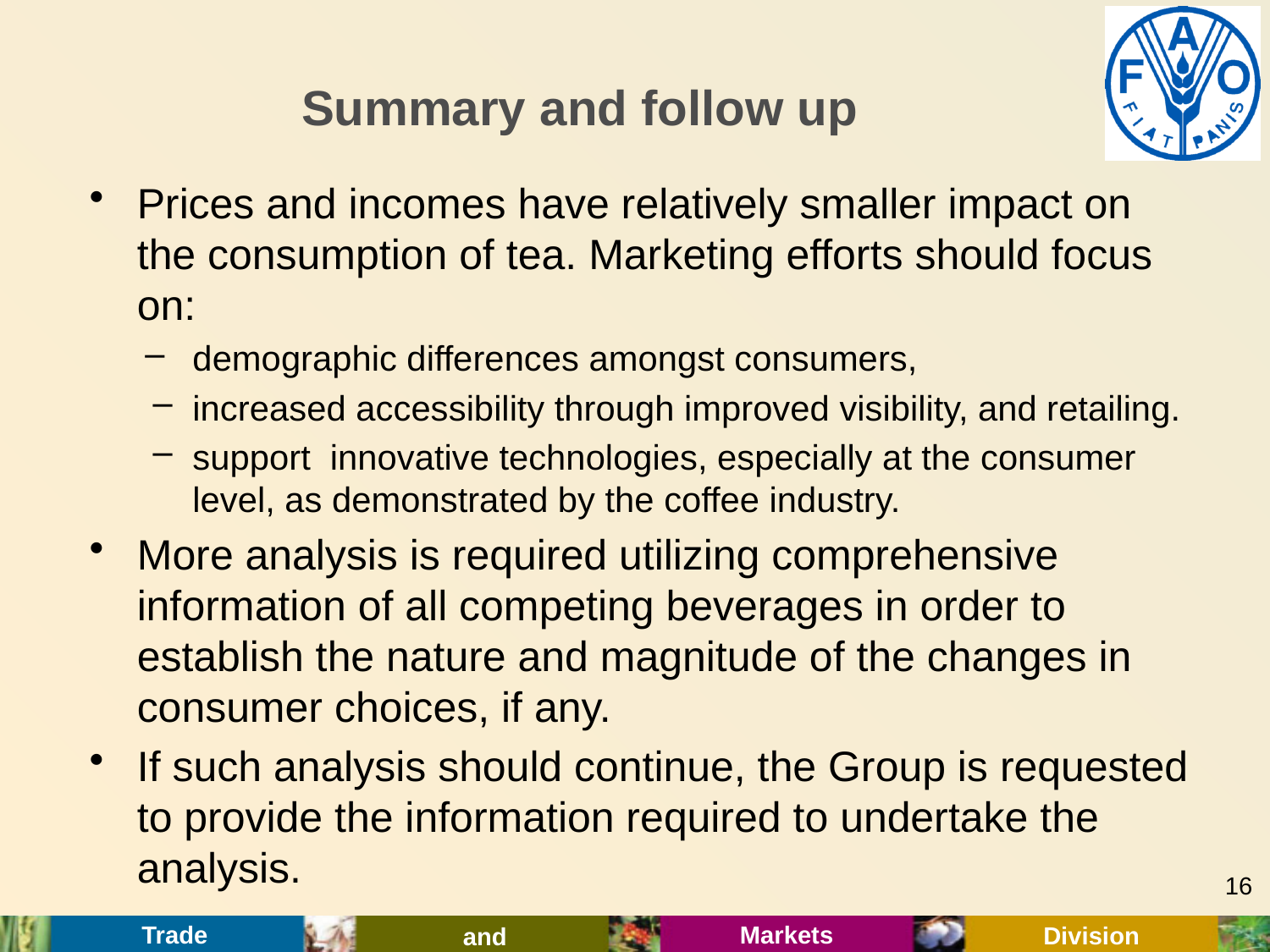

# Summary and follow up
Prices and incomes have relatively smaller impact on the consumption of tea. Marketing efforts should focus on:
demographic differences amongst consumers,
increased accessibility through improved visibility, and retailing.
support  innovative technologies, especially at the consumer level, as demonstrated by the coffee industry.
More analysis is required utilizing comprehensive information of all competing beverages in order to establish the nature and magnitude of the changes in consumer choices, if any.
If such analysis should continue, the Group is requested to provide the information required to undertake the analysis.
16